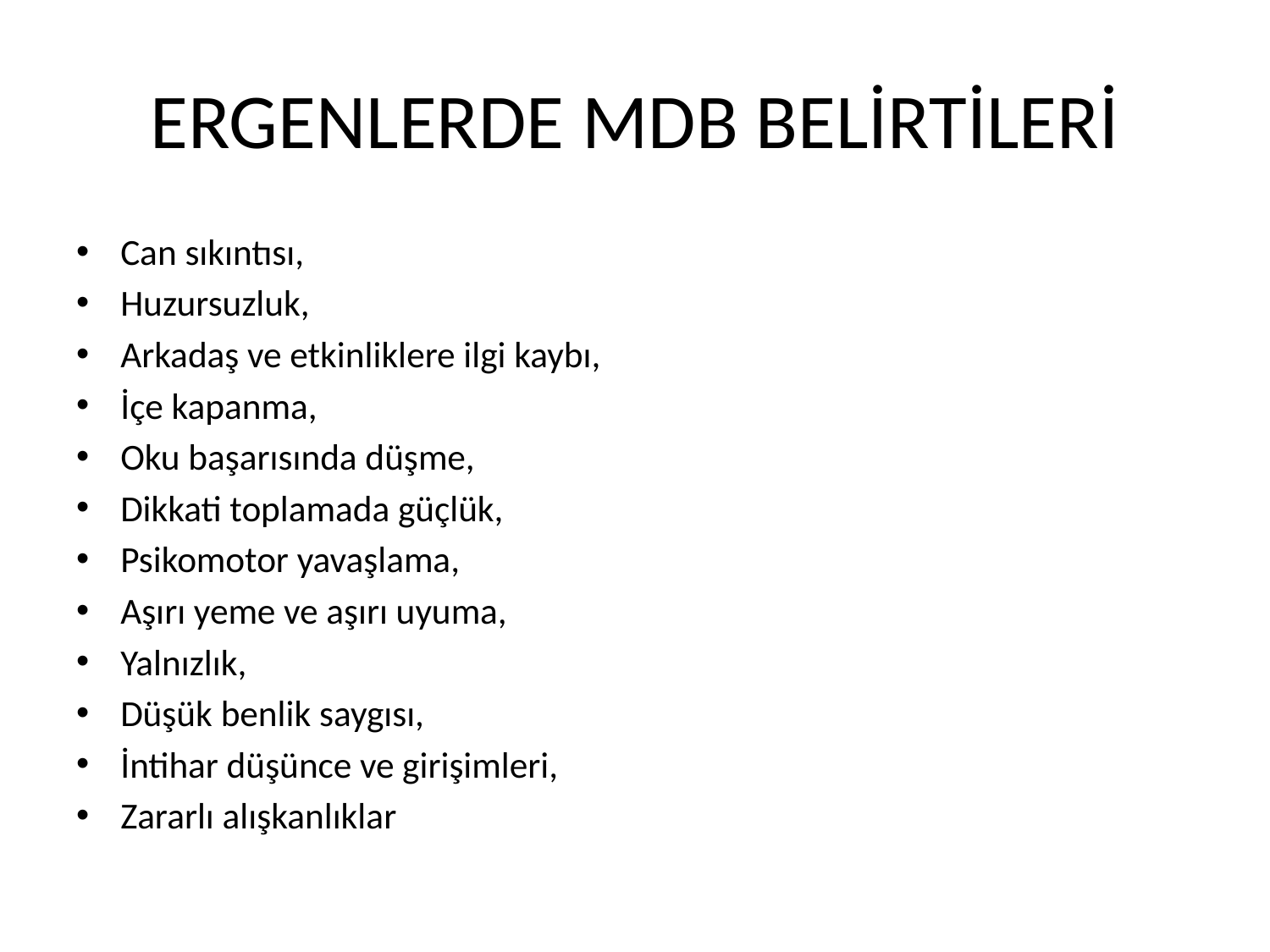

# ERGENLERDE MDB BELİRTİLERİ
Can sıkıntısı,
Huzursuzluk,
Arkadaş ve etkinliklere ilgi kaybı,
İçe kapanma,
Oku başarısında düşme,
Dikkati toplamada güçlük,
Psikomotor yavaşlama,
Aşırı yeme ve aşırı uyuma,
Yalnızlık,
Düşük benlik saygısı,
İntihar düşünce ve girişimleri,
Zararlı alışkanlıklar